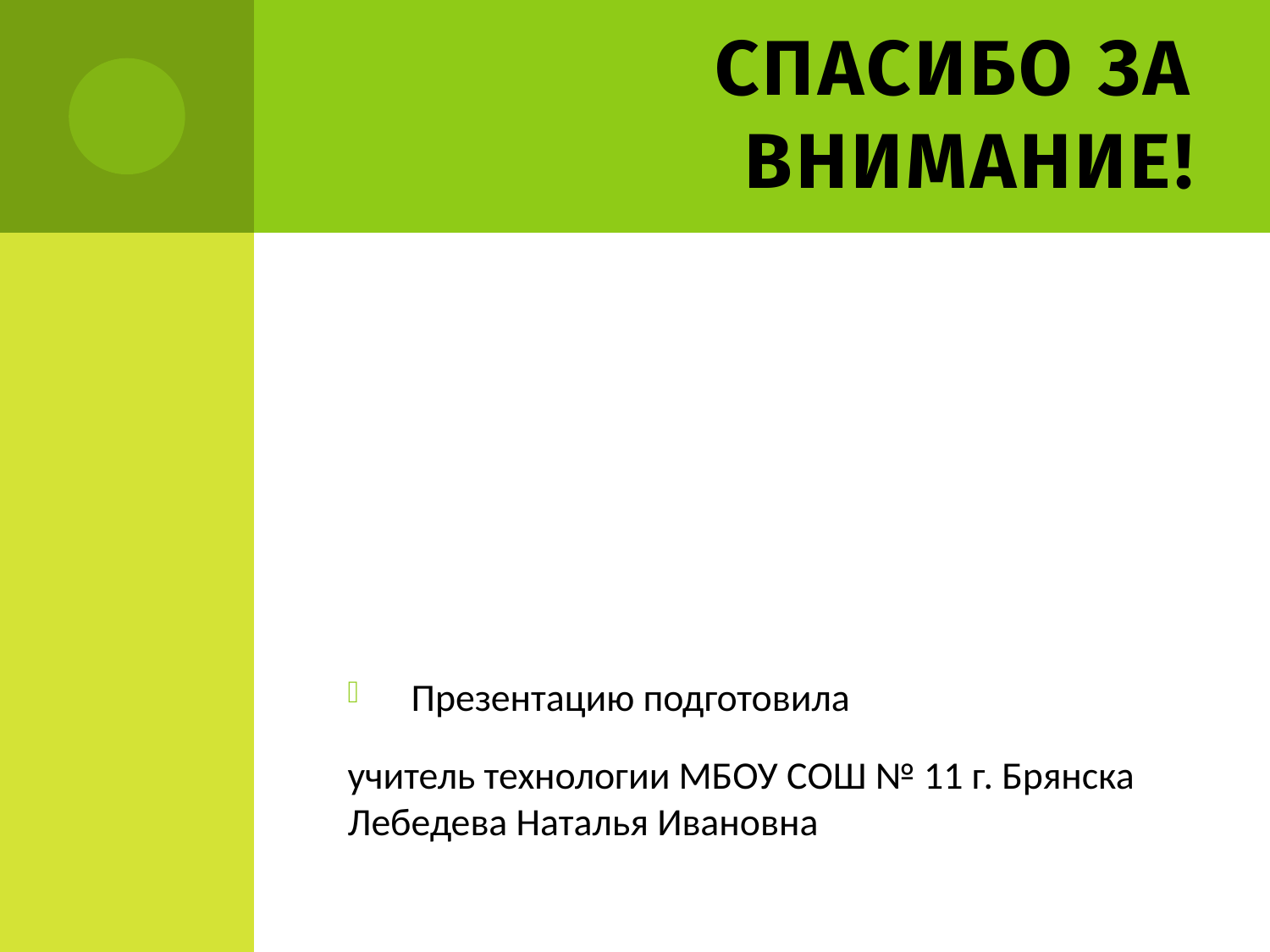

# Спасибо за внимание!
Презентацию подготовила
учитель технологии МБОУ СОШ № 11 г. Брянска Лебедева Наталья Ивановна